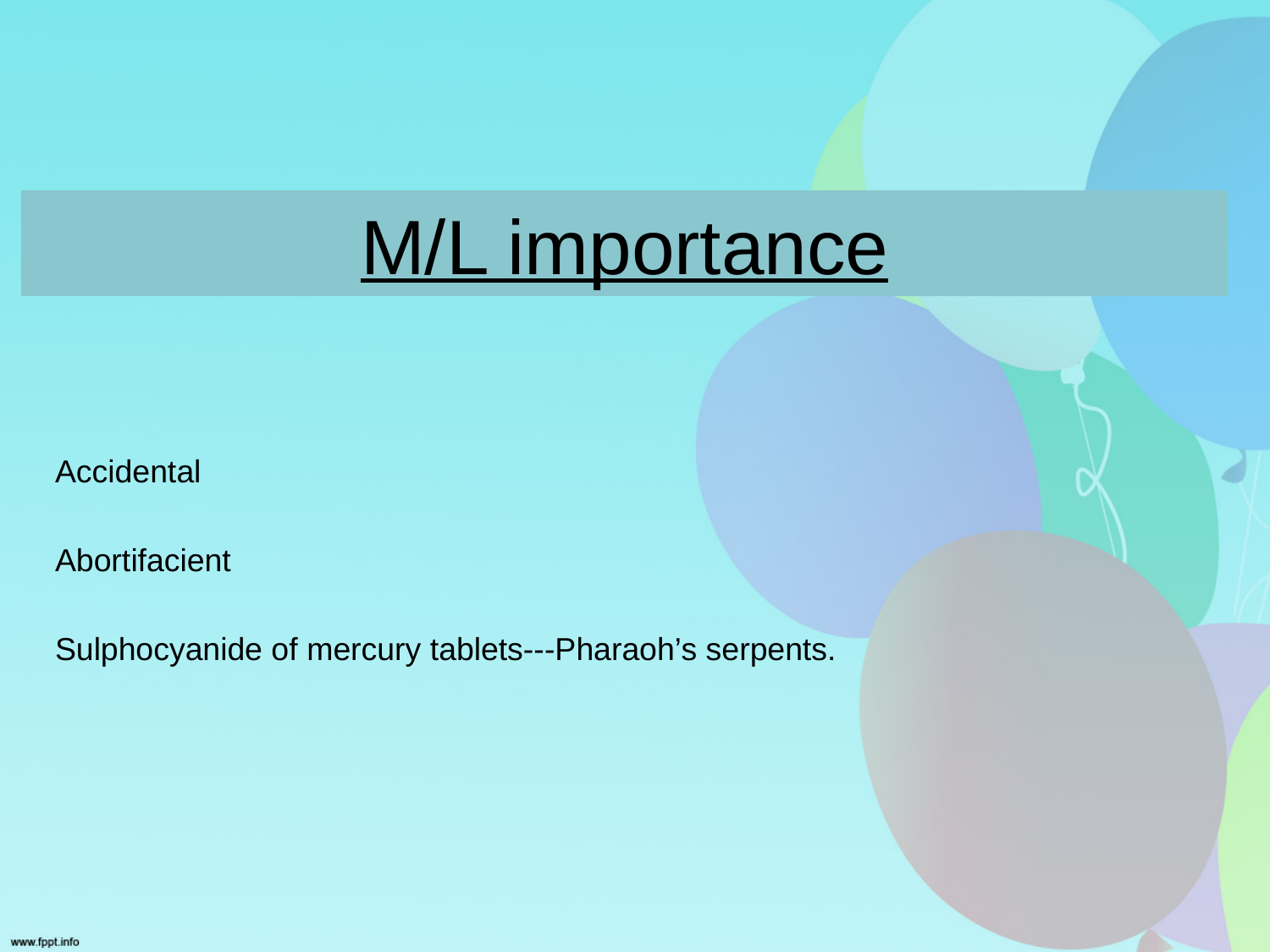

# M/L importance
Accidental

Abortifacient

Sulphocyanide of mercury tablets---Pharaoh’s serpents.